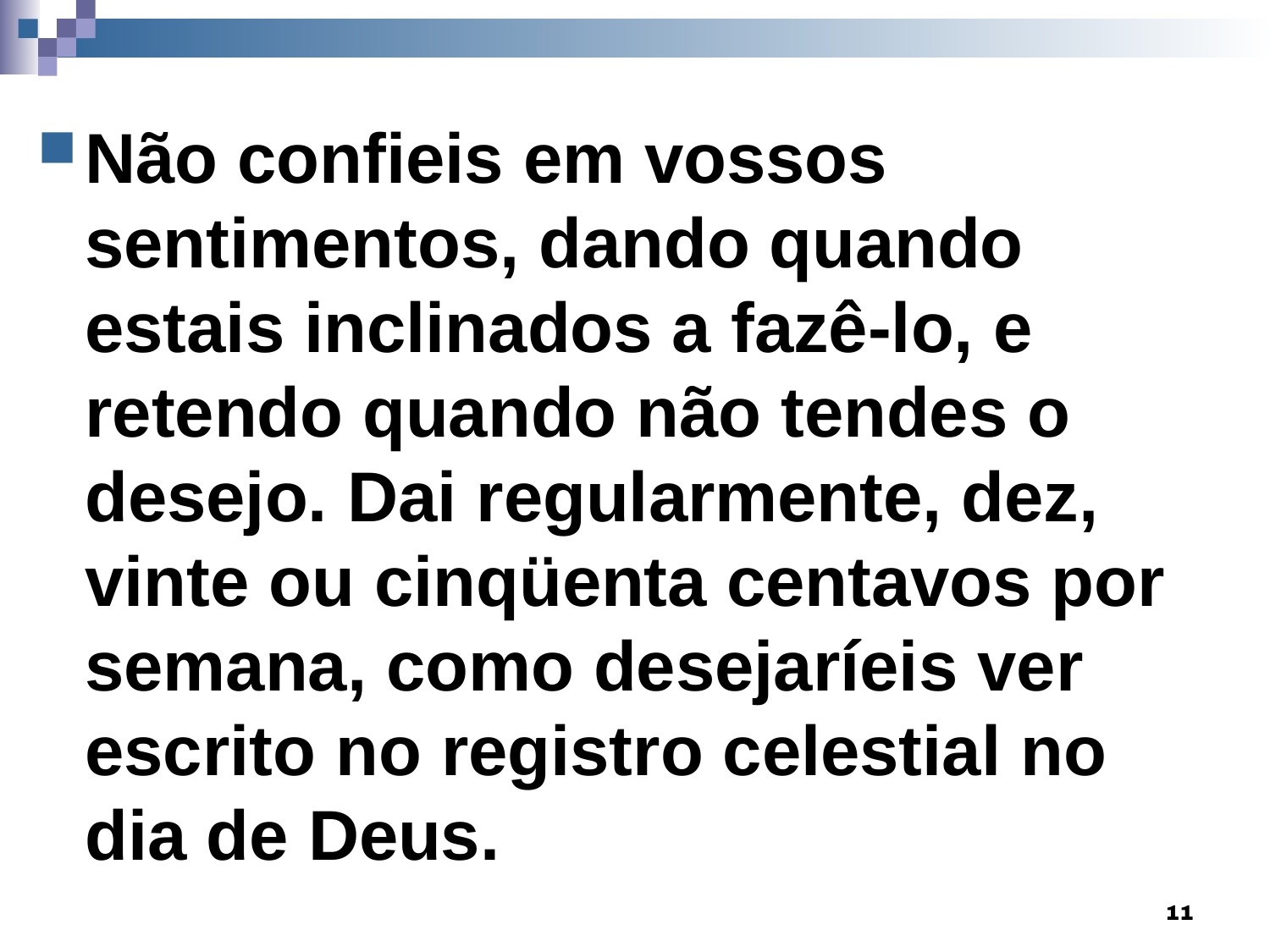

Não confieis em vossos sentimentos, dando quando estais inclinados a fazê-lo, e retendo quando não tendes o desejo. Dai regularmente, dez, vinte ou cinqüenta centavos por semana, como desejaríeis ver escrito no registro celestial no dia de Deus.
11